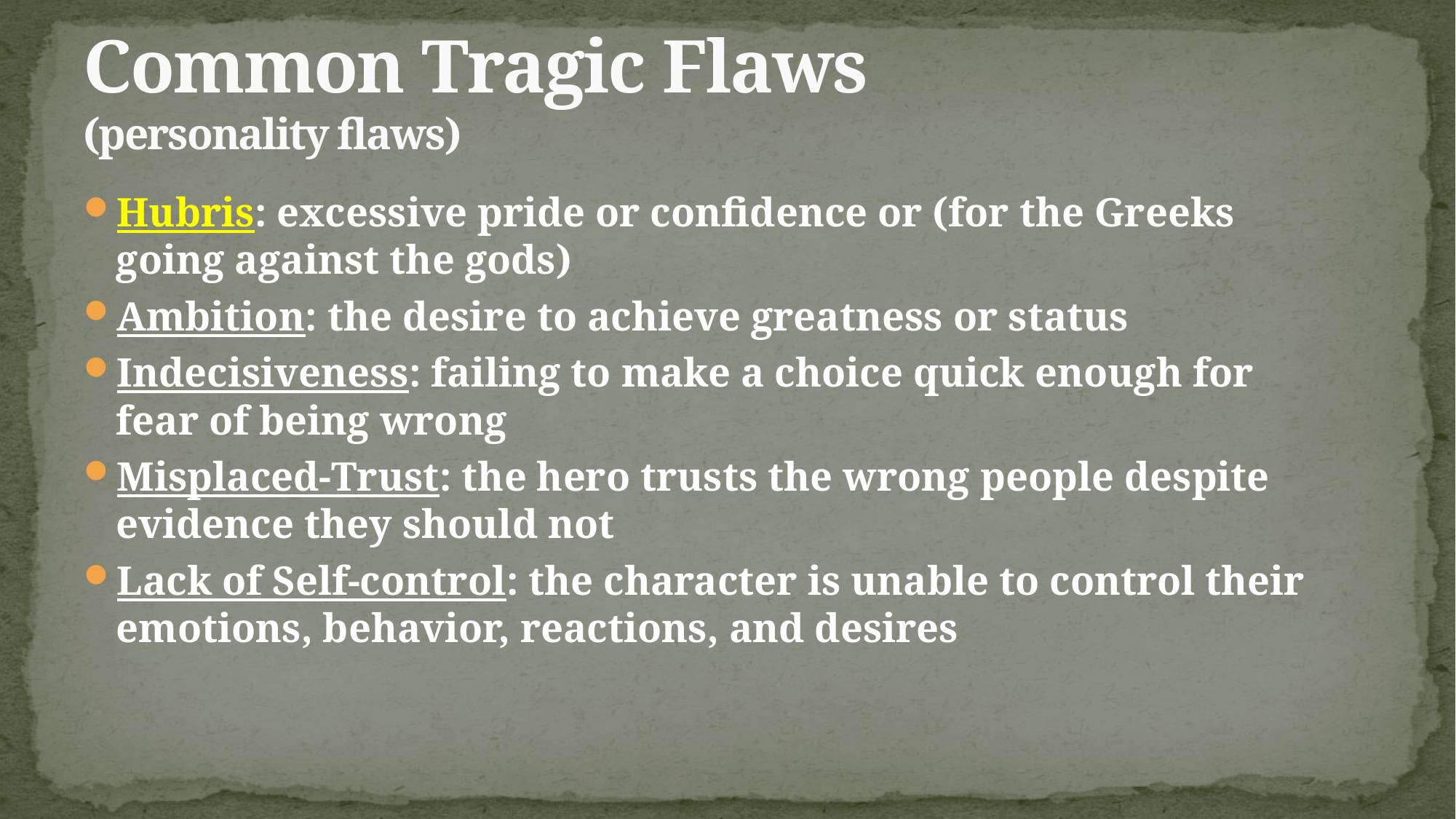

# Common Tragic Flaws (personality flaws)
Hubris: excessive pride or confidence or (for the Greeks going against the gods)
Ambition: the desire to achieve greatness or status
Indecisiveness: failing to make a choice quick enough for fear of being wrong
Misplaced-Trust: the hero trusts the wrong people despite evidence they should not
Lack of Self-control: the character is unable to control their emotions, behavior, reactions, and desires